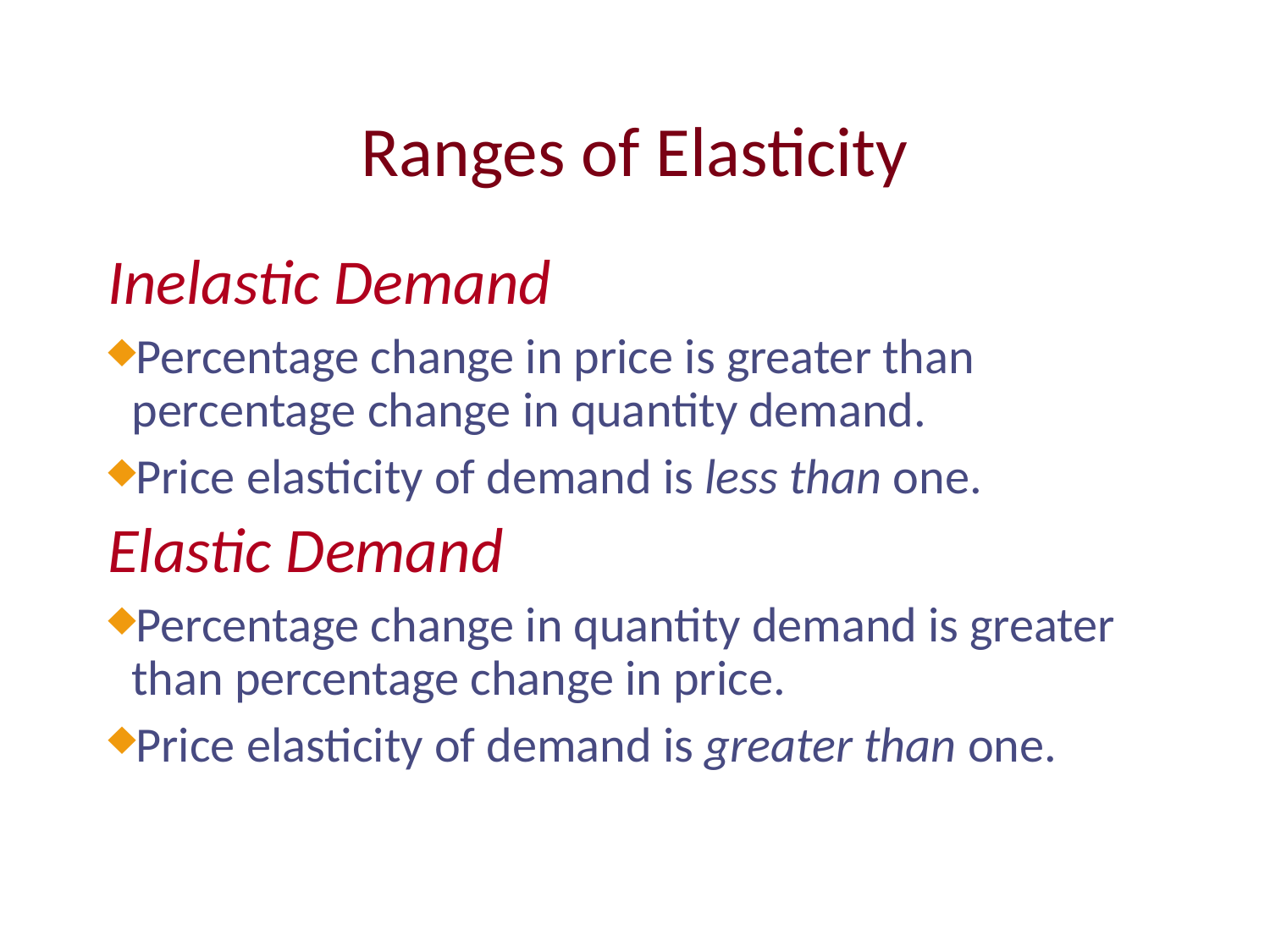

# Ranges of Elasticity
Inelastic Demand
Percentage change in price is greater than percentage change in quantity demand.
Price elasticity of demand is less than one.
Elastic Demand
Percentage change in quantity demand is greater than percentage change in price.
Price elasticity of demand is greater than one.